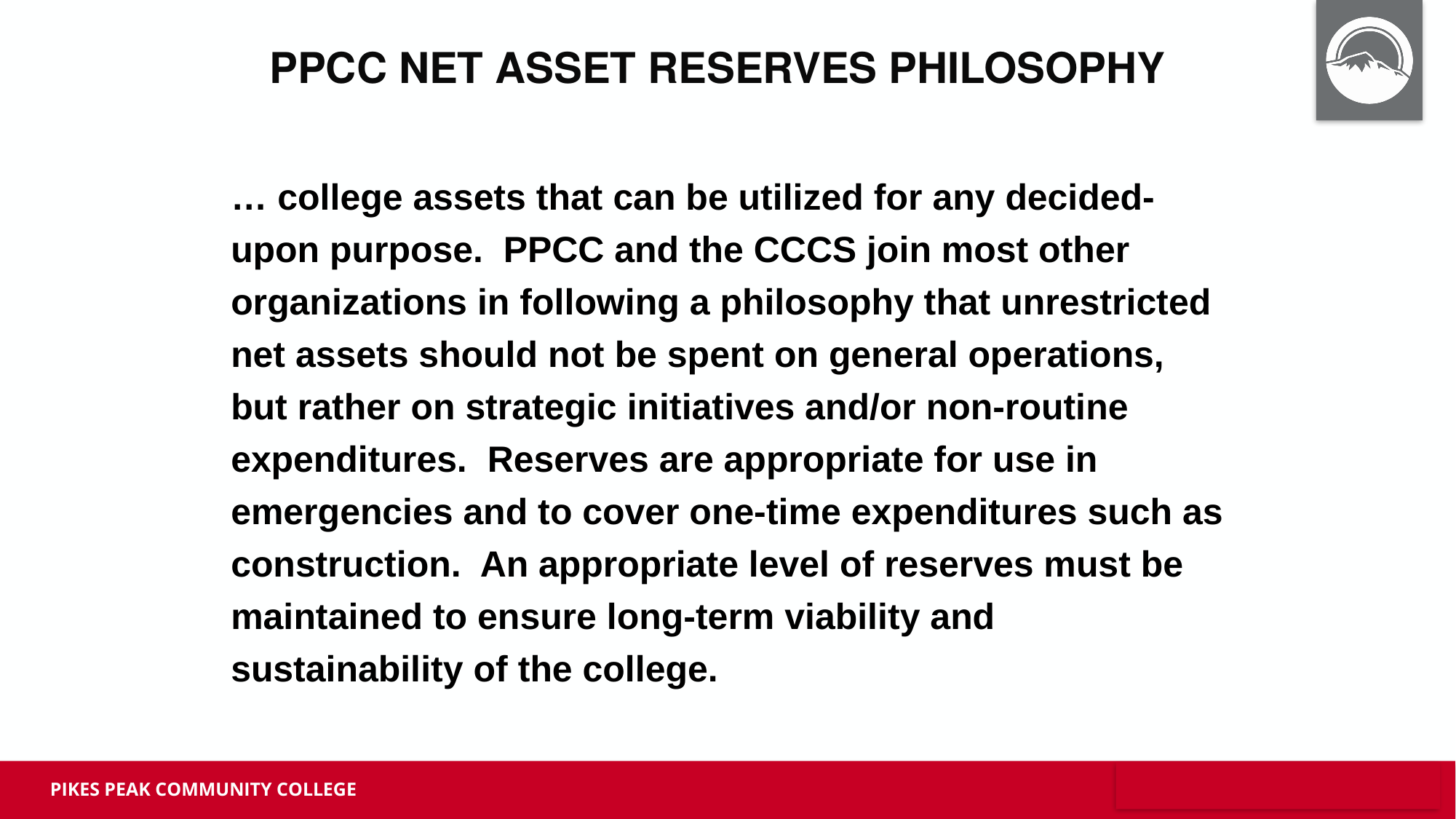

# PPCC NET ASSET RESERVES PHILOSOPHY
… college assets that can be utilized for any decided-upon purpose.  PPCC and the CCCS join most other organizations in following a philosophy that unrestricted net assets should not be spent on general operations, but rather on strategic initiatives and/or non-routine expenditures.  Reserves are appropriate for use in emergencies and to cover one-time expenditures such as construction.  An appropriate level of reserves must be maintained to ensure long-term viability and sustainability of the college.